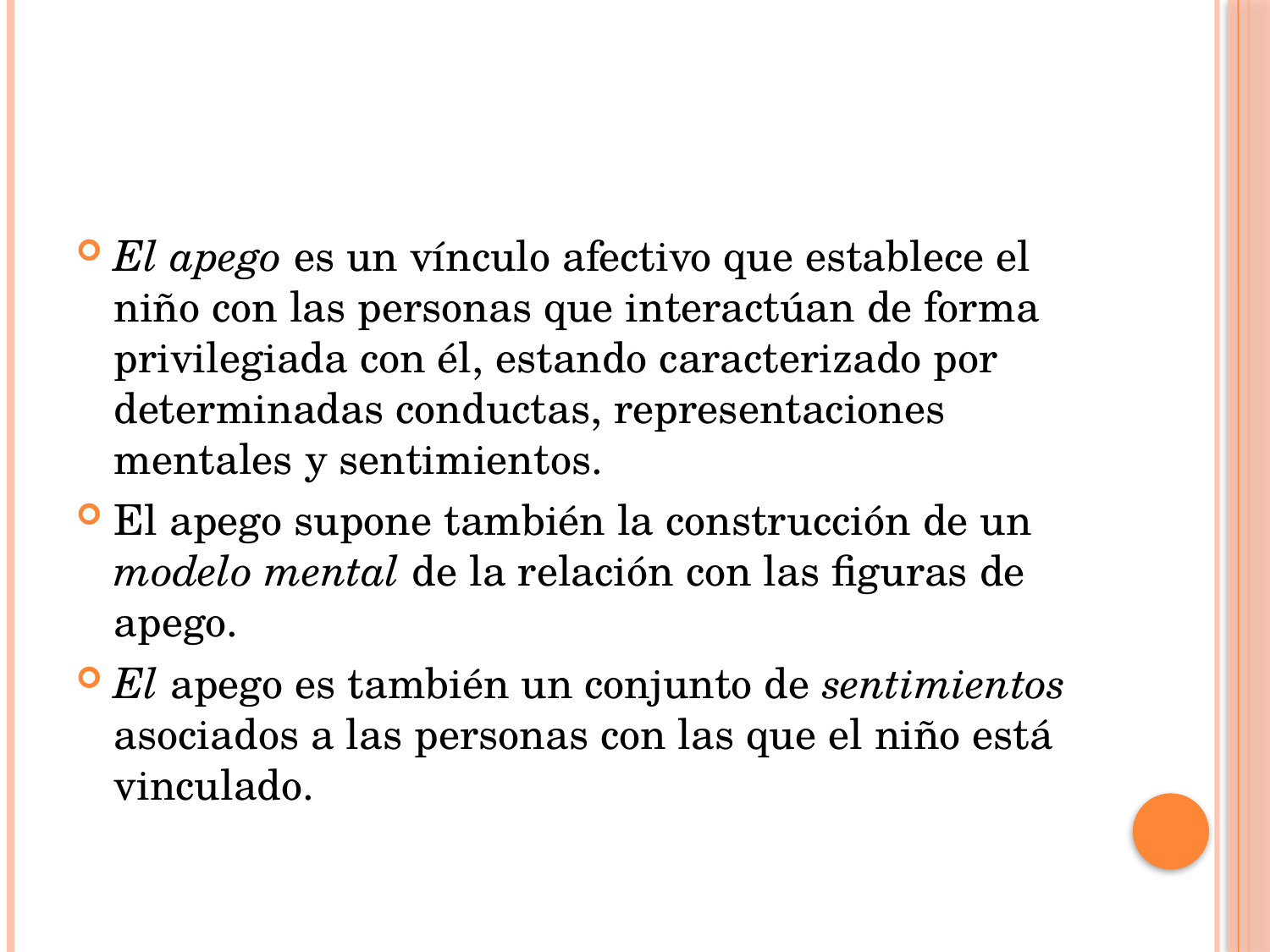

El apego es un vínculo afectivo que establece el niño con las personas que interactúan de forma privilegiada con él, estando caracterizado por determinadas con­ductas, representaciones mentales y sentimientos.
El apego supone también la construcción de un modelo mental de la relación con las figuras de apego.
El apego es también un conjunto de sentimientos asociados a las personas con las que el niño está vinculado.